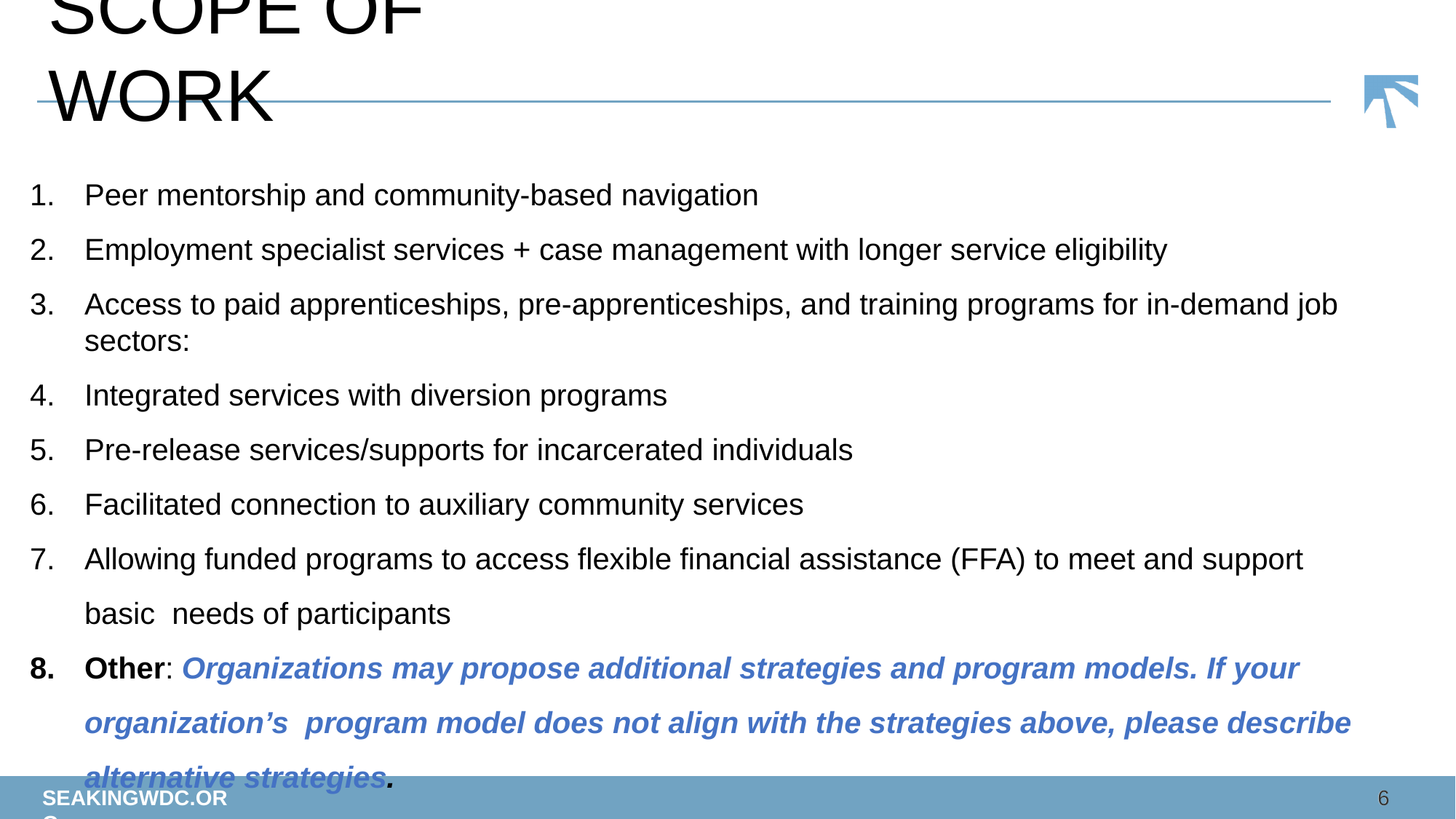

# SCOPE OF WORK
Peer mentorship and community-based navigation
Employment specialist services + case management with longer service eligibility
Access to paid apprenticeships, pre-apprenticeships, and training programs for in-demand job sectors:
Integrated services with diversion programs
Pre-release services/supports for incarcerated individuals
Facilitated connection to auxiliary community services
Allowing funded programs to access flexible financial assistance (FFA) to meet and support basic  needs of participants
Other: Organizations may propose additional strategies and program models. If your organization’s  program model does not align with the strategies above, please describe alternative strategies.
6